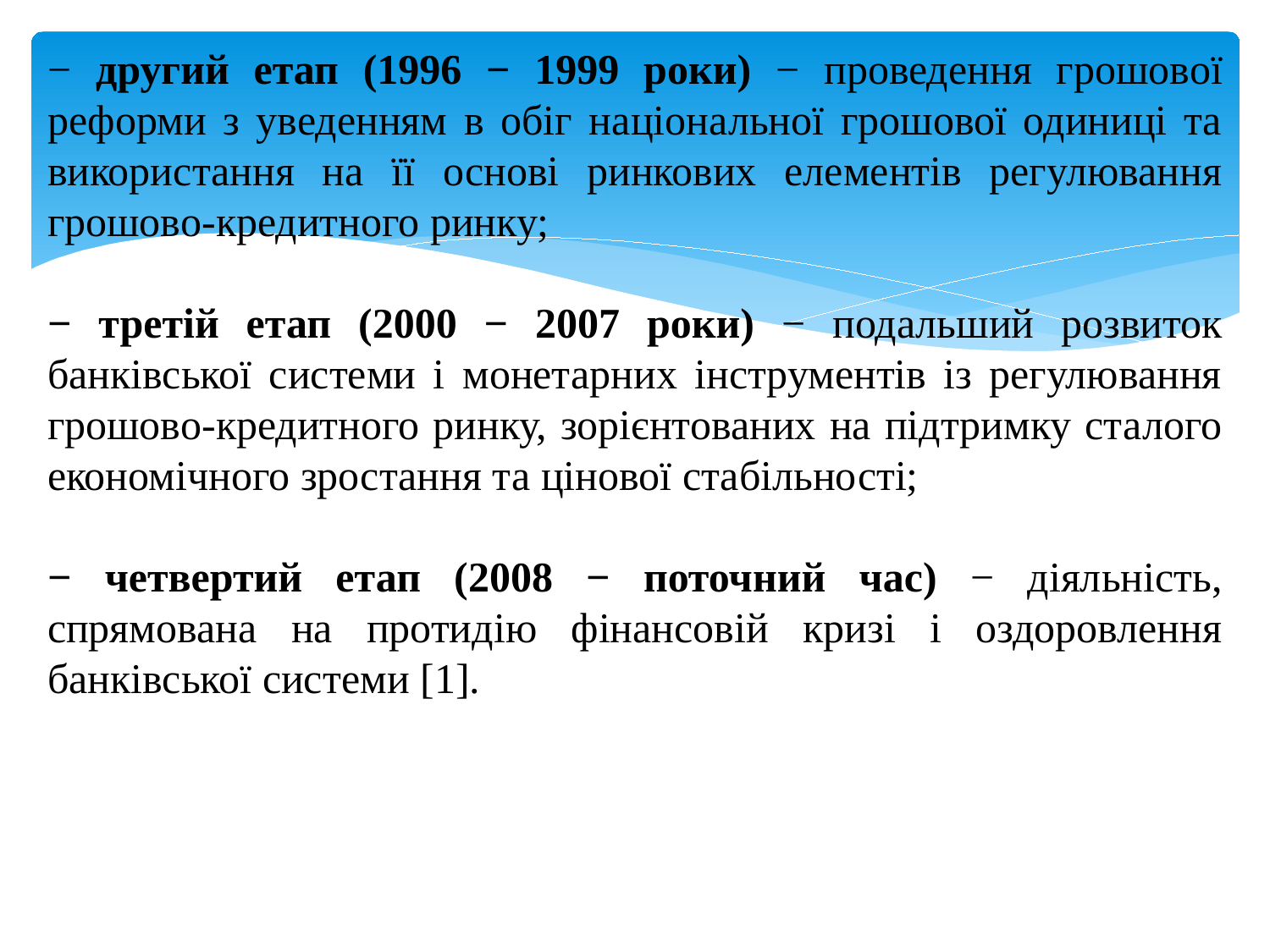

− другий етап (1996 − 1999 роки) − проведення грошової реформи з уведенням в обіг національної грошової одиниці та використання на її основі ринкових елементів регулювання грошово-кредитного ринку;

− третій етап (2000 − 2007 роки) − подальший розвиток банківської системи і монетарних інструментів із регулювання грошово-кредитного ринку, зорієнтованих на підтримку сталого економічного зростання та цінової стабільності;

− четвертий етап (2008 − поточний час) − діяльність, спрямована на протидію фінансовій кризі і оздоровлення банківської системи [1].